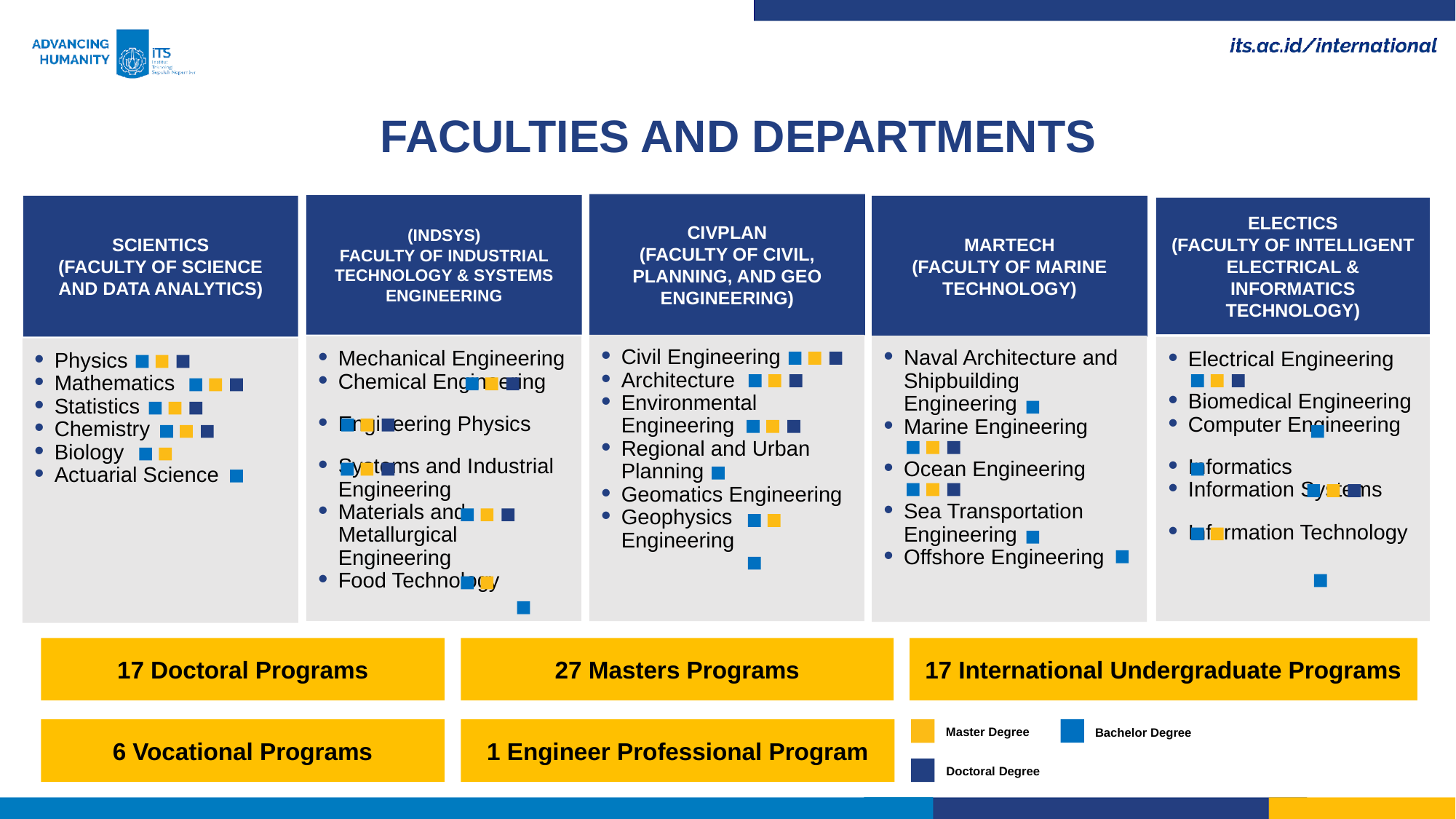

FACULTIES AND DEPARTMENTS
CIVPLAN
(FACULTY OF CIVIL, PLANNING, AND GEO ENGINEERING)
(INDSYS)
FACULTY OF INDUSTRIAL TECHNOLOGY & SYSTEMS ENGINEERING
MARTECH
(FACULTY OF MARINE TECHNOLOGY)
SCIENTICS
(FACULTY OF SCIENCE AND DATA ANALYTICS)
ELECTICS
(FACULTY OF INTELLIGENT ELECTRICAL & INFORMATICS TECHNOLOGY)
Civil Engineering
Architecture
Environmental Engineering
Regional and Urban Planning
Geomatics Engineering
Geophysics Engineering
Naval Architecture and Shipbuilding Engineering
Marine Engineering

Ocean Engineering

Sea Transportation Engineering
Offshore Engineering
Mechanical Engineering
Chemical Engineering

Engineering Physics

Systems and Industrial Engineering
Materials and Metallurgical Engineering
Food Technology

Electrical Engineering

Biomedical Engineering
Computer Engineering

Informatics
Information Systems

Information Technology
Physics
Mathematics
Statistics
Chemistry
Biology
Actuarial Science

17 Doctoral Programs
27 Masters Programs
17 International Undergraduate Programs
Master Degree

6 Vocational Programs
1 Engineer Professional Program
Bachelor Degree

Doctoral Degree